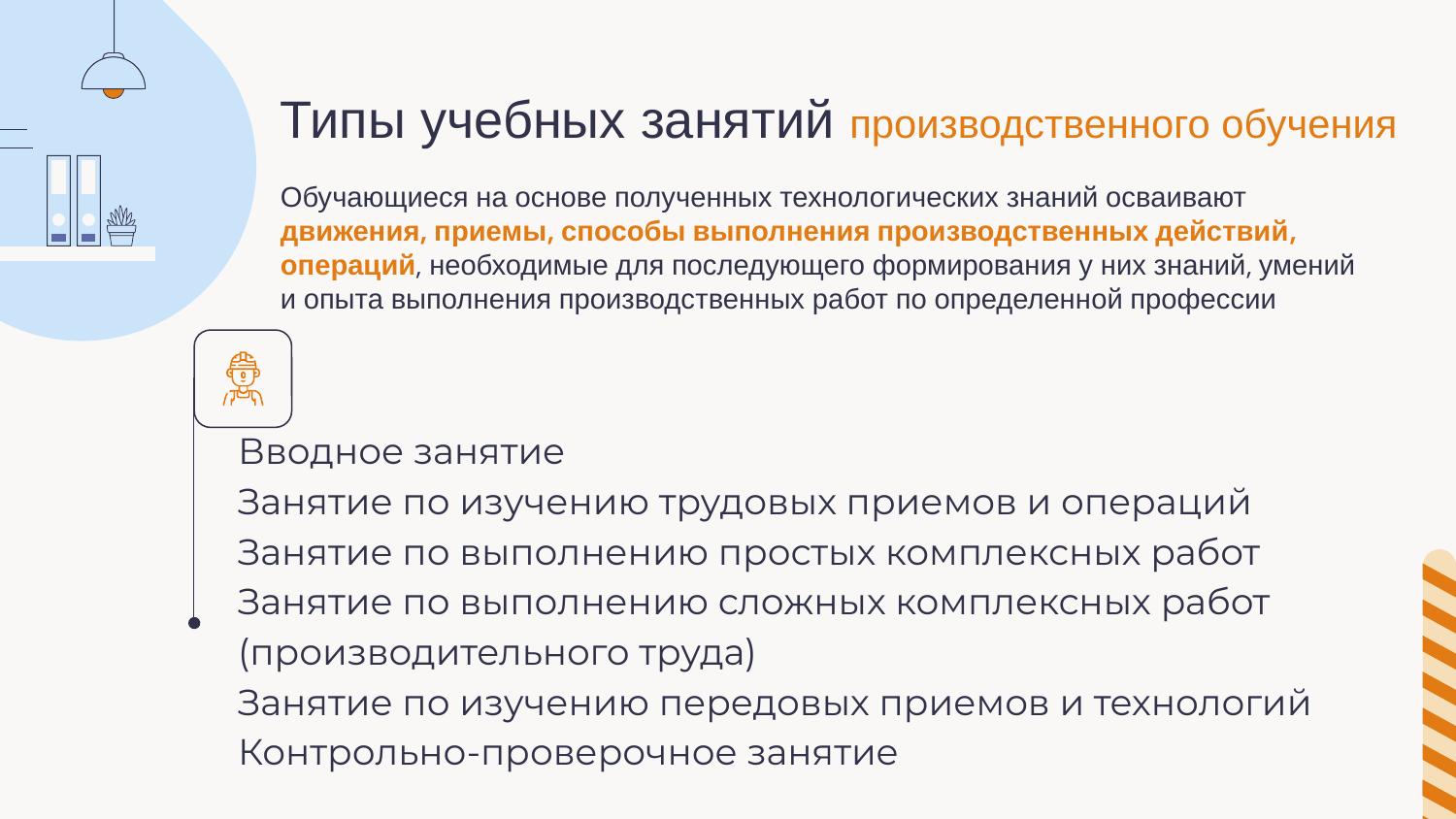

# Типы учебных занятий производственного обучения
Обучающиеся на основе полученных технологических знаний осваивают движения, приемы, способы выполнения производственных действий, операций, необходимые для последующего формирования у них знаний, умений и опыта выполнения производственных работ по определенной профессии

Вводное занятие
Занятие по изучению трудовых приемов и операций
Занятие по выполнению простых комплексных работ
Занятие по выполнению сложных комплексных работ (производительного труда)
Занятие по изучению передовых приемов и технологий
Контрольно-проверочное занятие